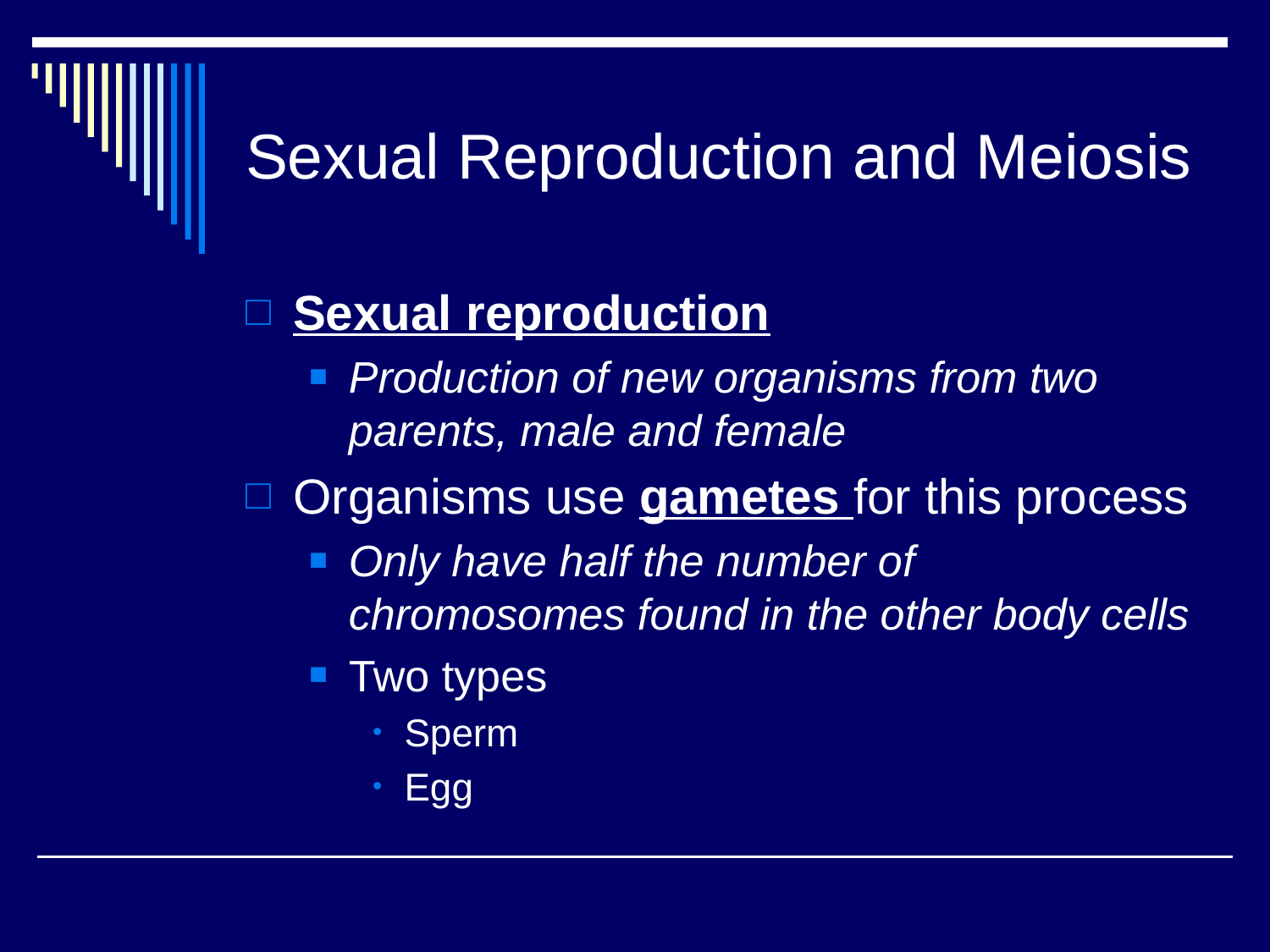

# Sexual Reproduction and Meiosis
Sexual reproduction
Production of new organisms from two parents, male and female
Organisms use gametes for this process
Only have half the number of chromosomes found in the other body cells
Two types
Sperm
Egg